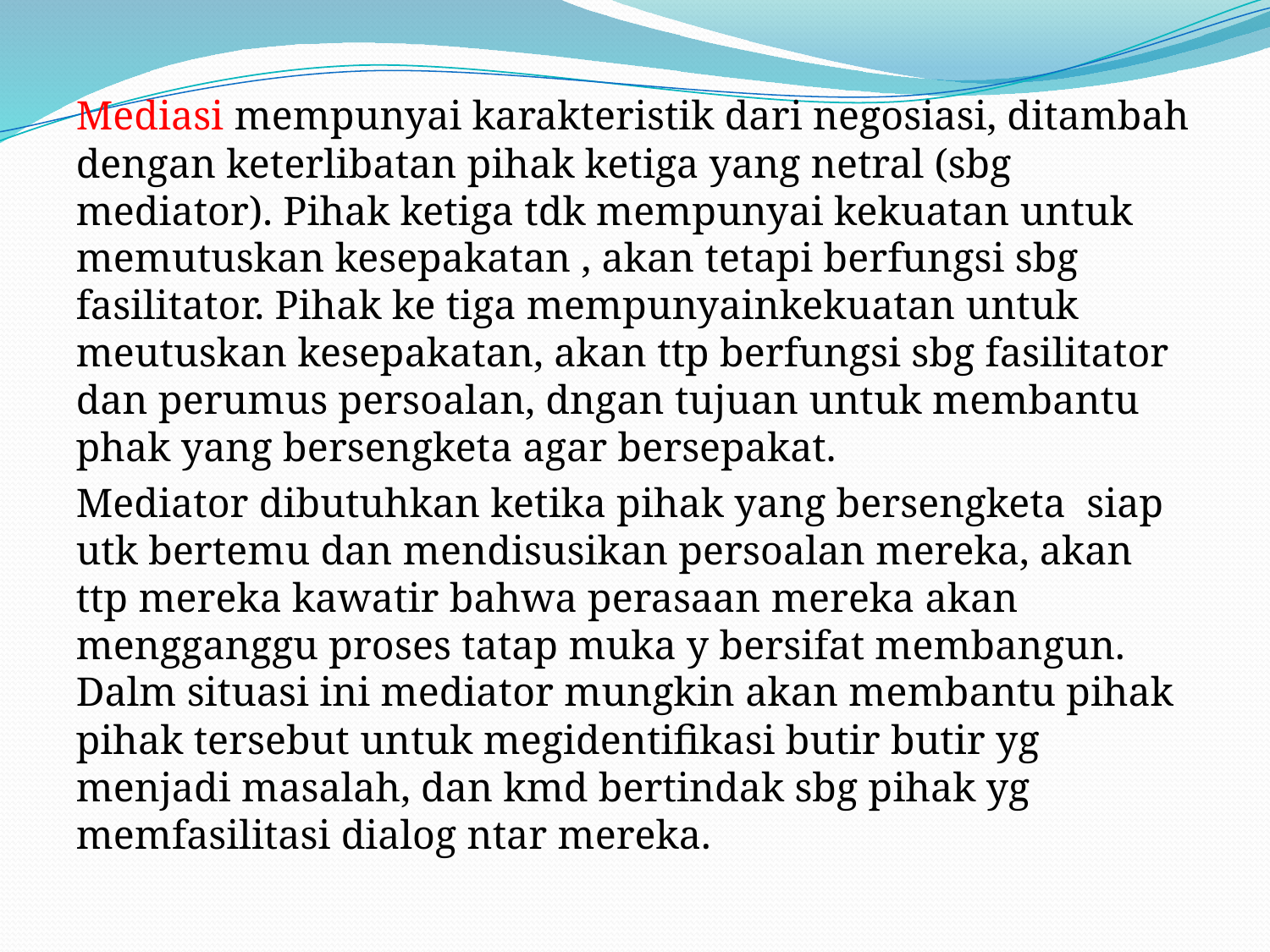

Mediasi mempunyai karakteristik dari negosiasi, ditambah dengan keterlibatan pihak ketiga yang netral (sbg mediator). Pihak ketiga tdk mempunyai kekuatan untuk memutuskan kesepakatan , akan tetapi berfungsi sbg fasilitator. Pihak ke tiga mempunyainkekuatan untuk meutuskan kesepakatan, akan ttp berfungsi sbg fasilitator dan perumus persoalan, dngan tujuan untuk membantu phak yang bersengketa agar bersepakat.
Mediator dibutuhkan ketika pihak yang bersengketa  siap utk bertemu dan mendisusikan persoalan mereka, akan ttp mereka kawatir bahwa perasaan mereka akan mengganggu proses tatap muka y bersifat membangun. Dalm situasi ini mediator mungkin akan membantu pihak pihak tersebut untuk megidentifikasi butir butir yg menjadi masalah, dan kmd bertindak sbg pihak yg memfasilitasi dialog ntar mereka.